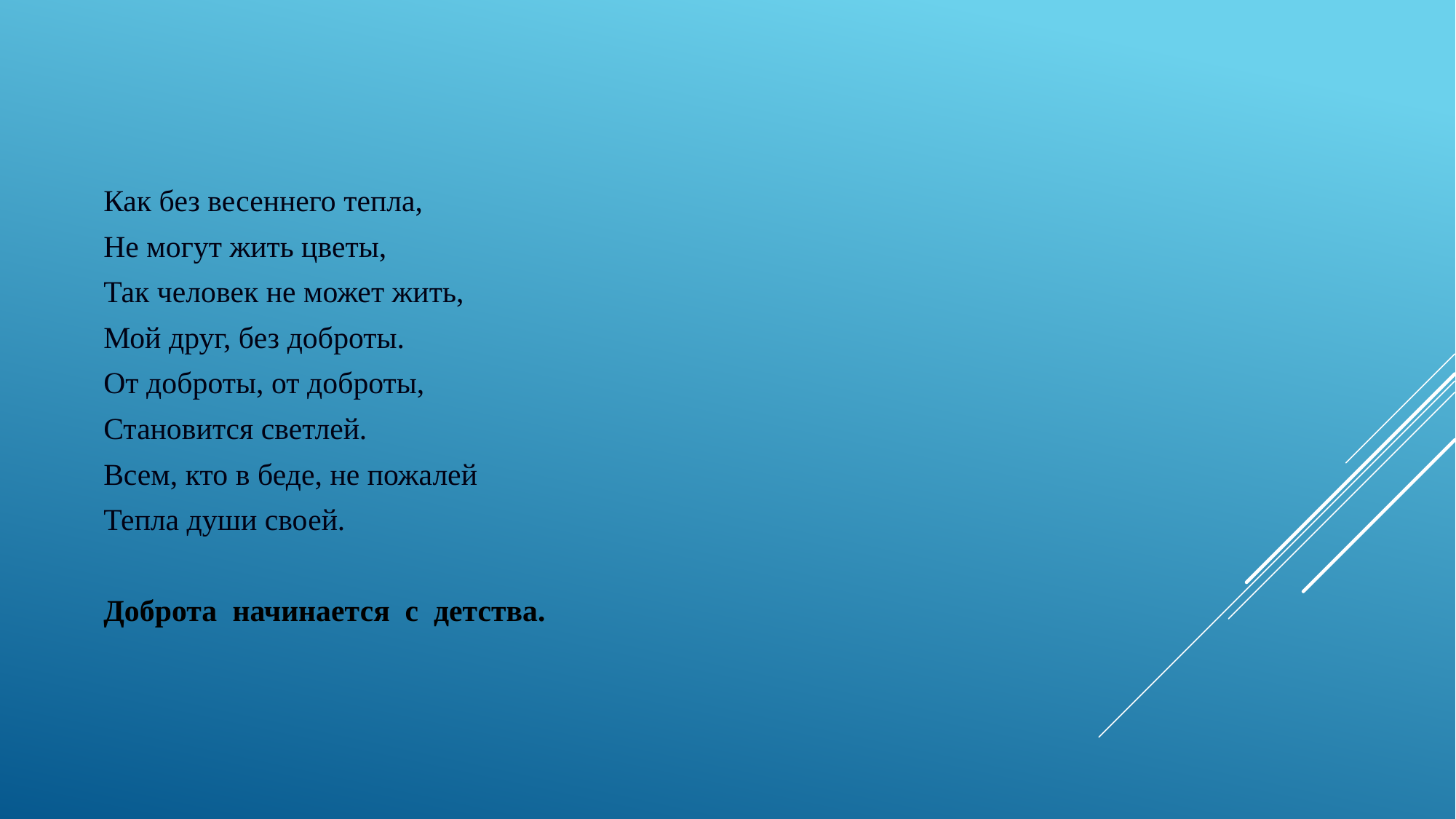

Как без весеннего тепла,
Не могут жить цветы,
Так человек не может жить,
Мой друг, без доброты.
От доброты, от доброты,
Становится светлей.
Всем, кто в беде, не пожалей
Тепла души своей.

Доброта  начинается  с  детства.